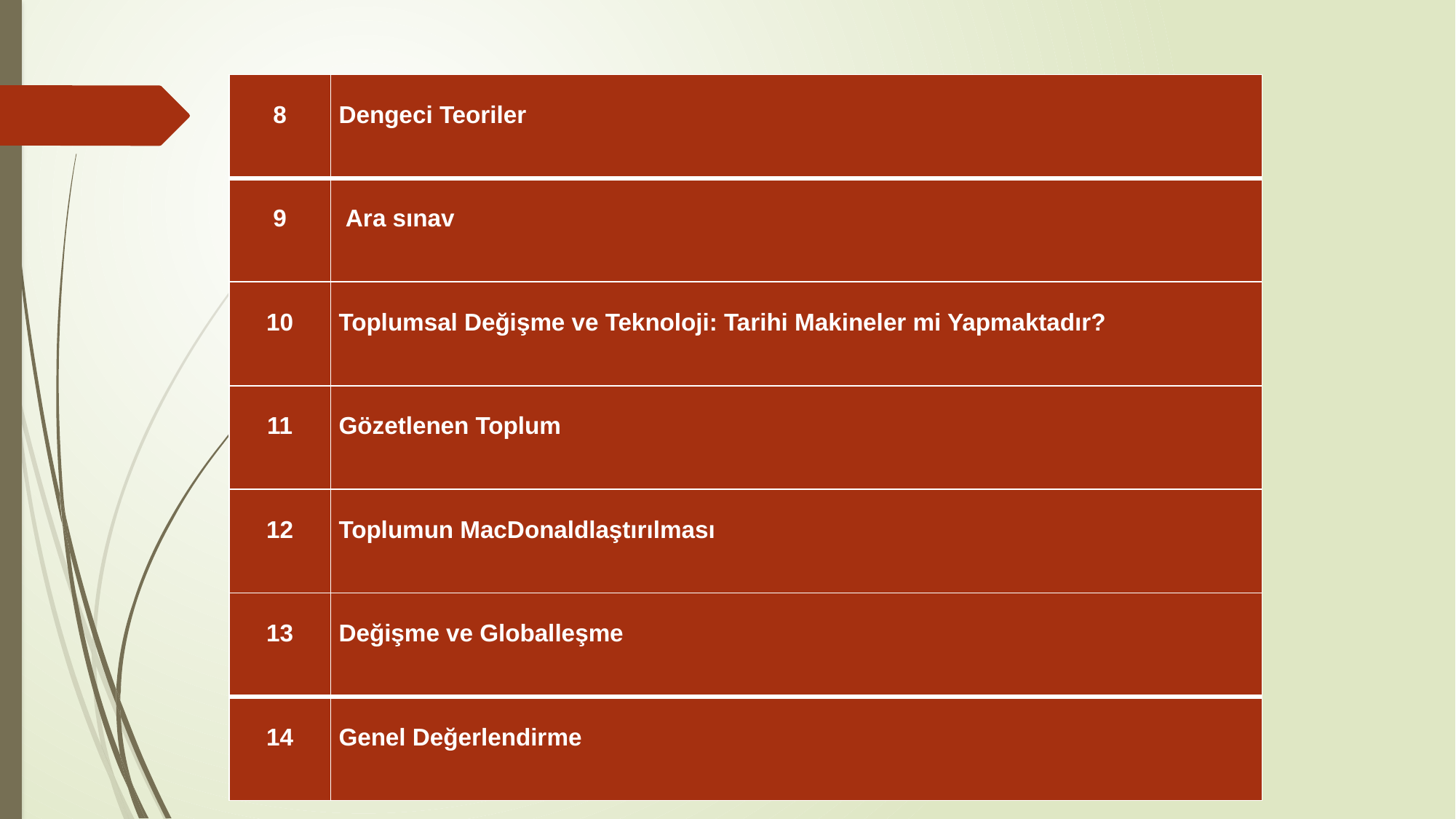

| 8 | Dengeci Teoriler |
| --- | --- |
| 9 | Ara sınav |
| 10 | Toplumsal Değişme ve Teknoloji: Tarihi Makineler mi Yapmaktadır? |
| 11 | Gözetlenen Toplum |
| 12 | Toplumun MacDonaldlaştırılması |
| 13 | Değişme ve Globalleşme |
| 14 | Genel Değerlendirme |
#